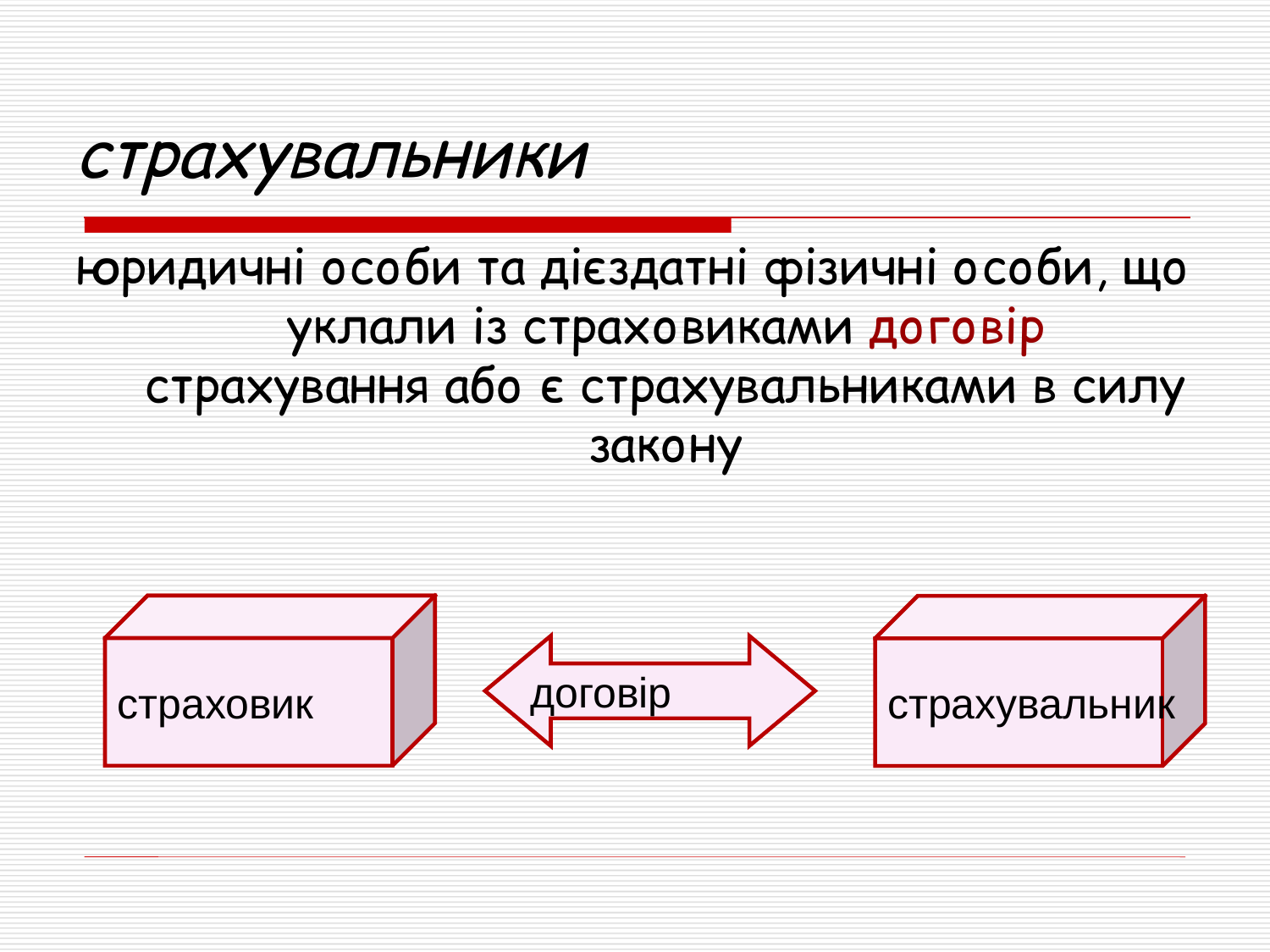

страхувальники
юридичні особи та дієздатні фізичні особи, що уклали із страховиками договір страхування або є страхувальниками в силу закону
страховик
страхувальник
договір